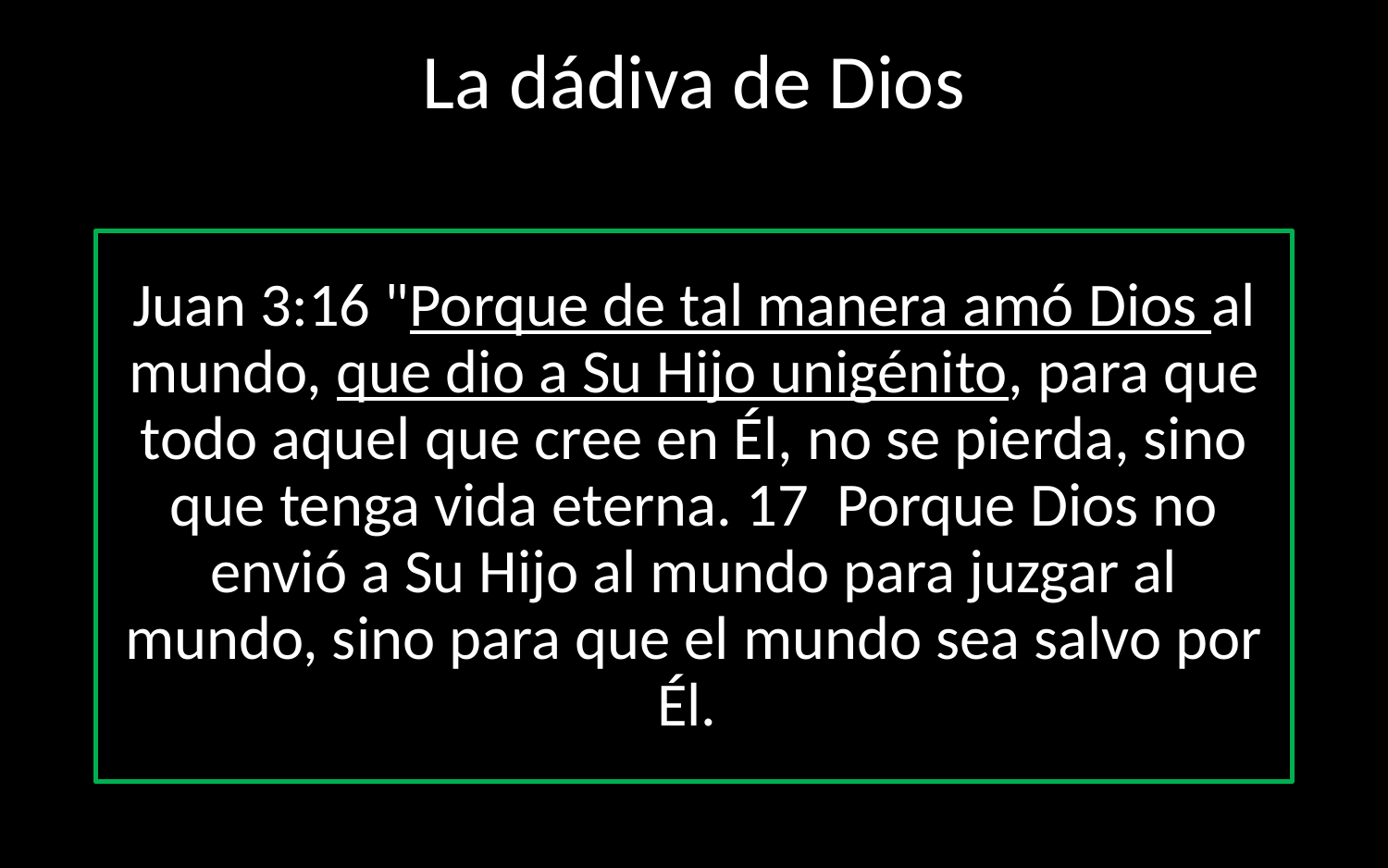

La dádiva de Dios
Juan 3:16 "Porque de tal manera amó Dios al mundo, que dio a Su Hijo unigénito, para que todo aquel que cree en Él, no se pierda, sino que tenga vida eterna. 17  Porque Dios no envió a Su Hijo al mundo para juzgar al mundo, sino para que el mundo sea salvo por Él.